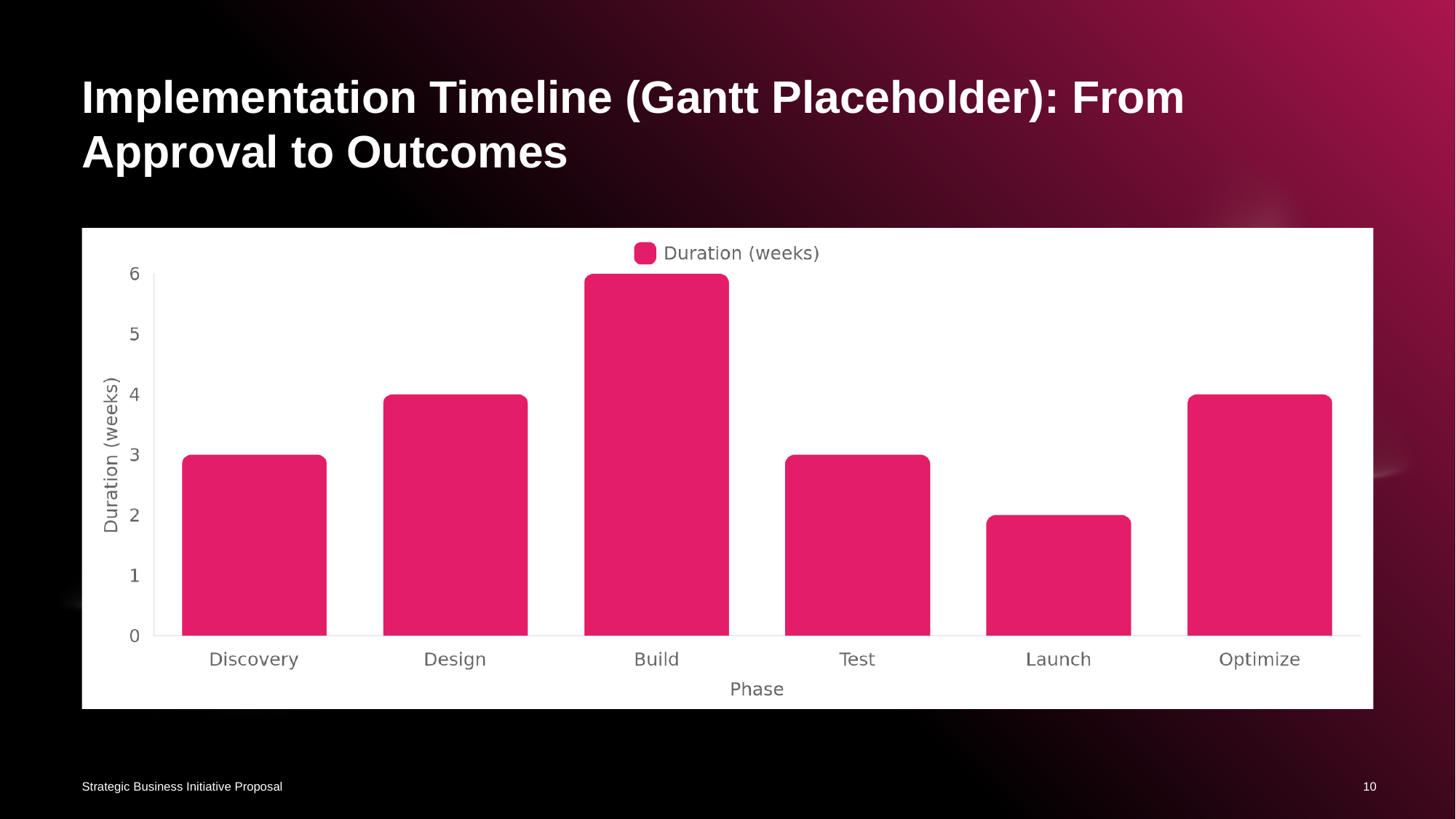

Implementation Timeline (Gantt Placeholder): From Approval to Outcomes

10
Strategic Business Initiative Proposal